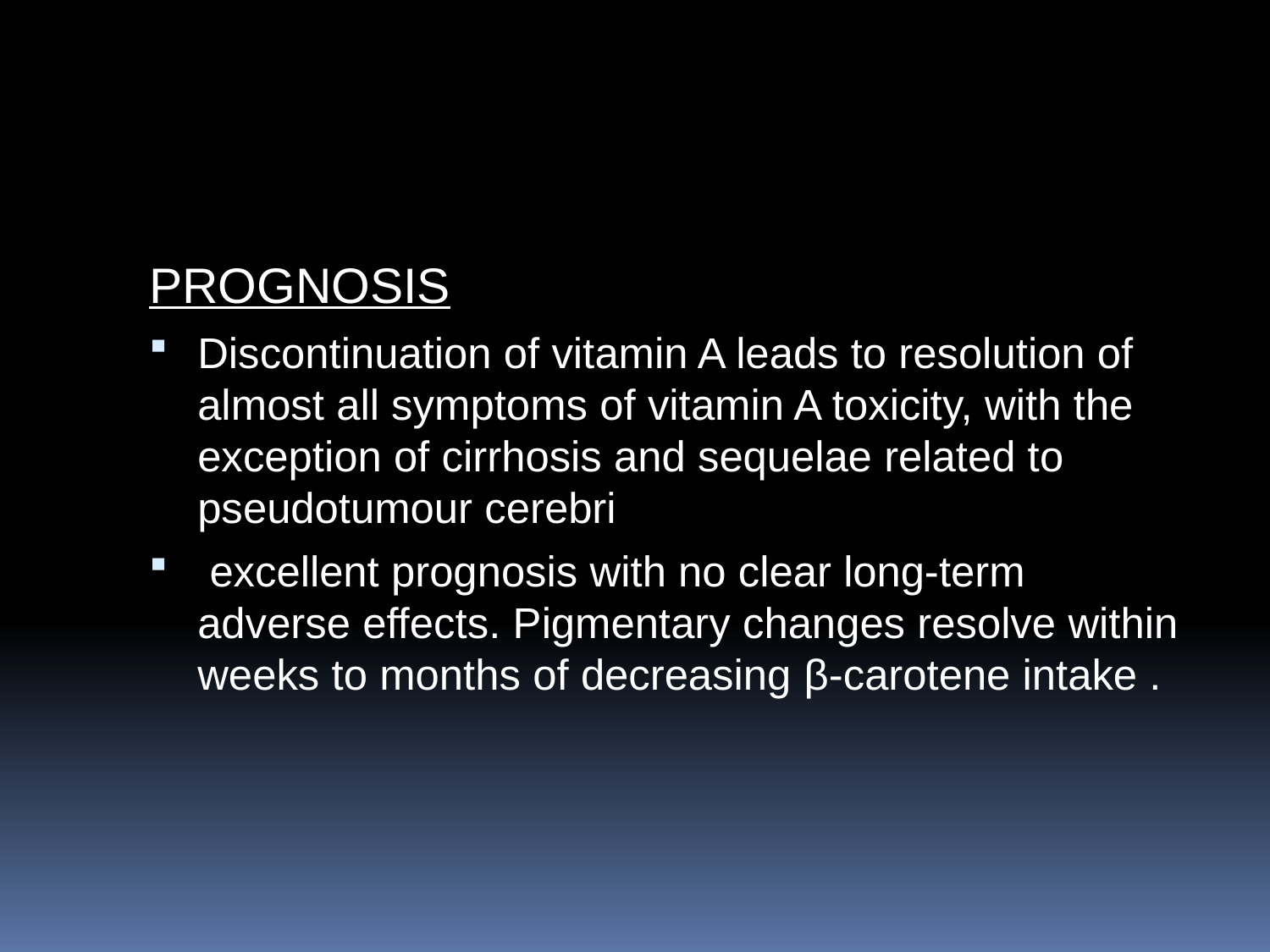

#
PROGNOSIS
Discontinuation of vitamin A leads to resolution of almost all symptoms of vitamin A toxicity, with the
exception of cirrhosis and sequelae related to pseudotumour cerebri
 excellent prognosis with no clear long‐term
adverse effects. Pigmentary changes resolve within weeks to months of decreasing β‐carotene intake .